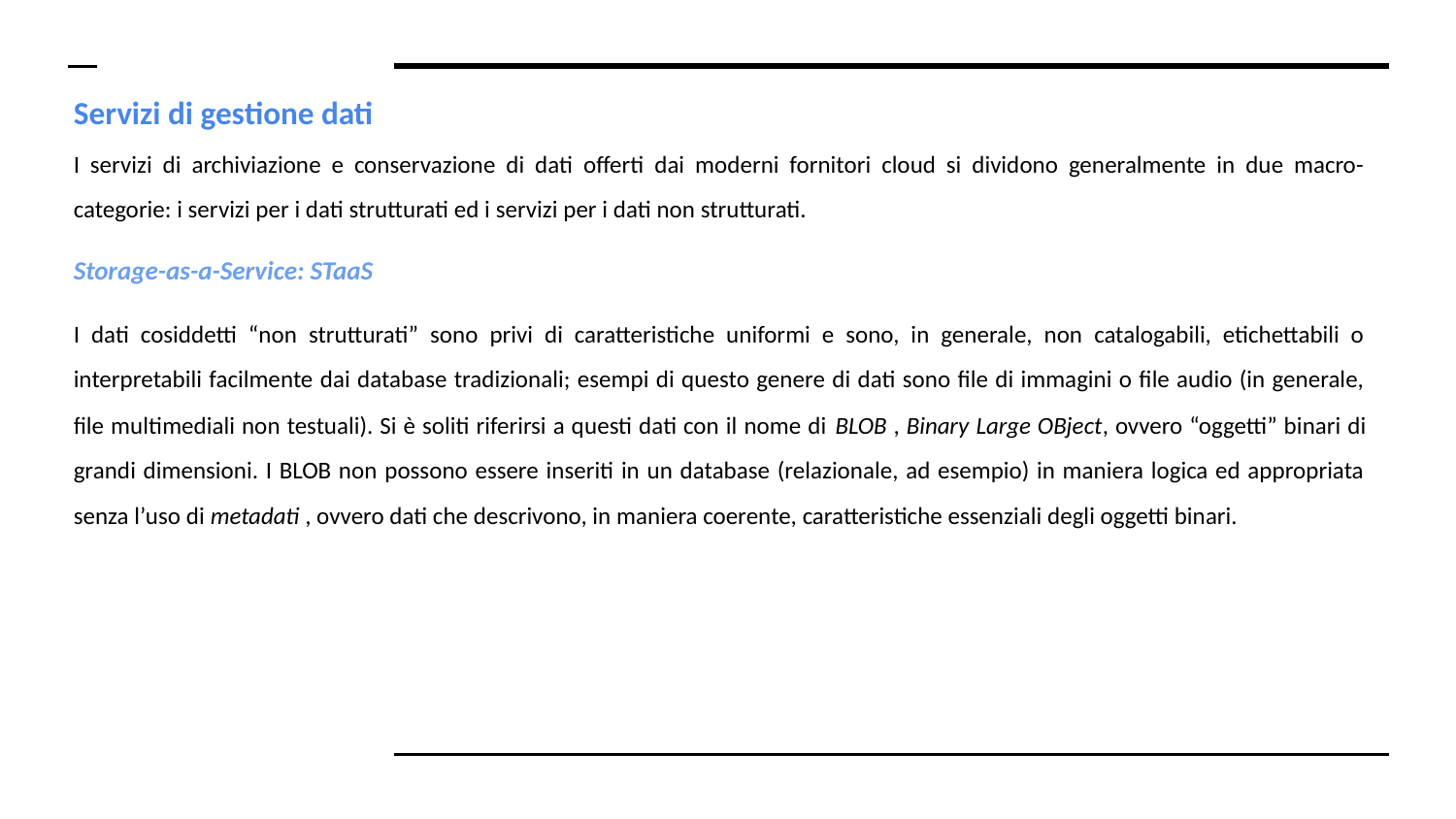

# Servizi di gestione dati
I servizi di archiviazione e conservazione di dati offerti dai moderni fornitori cloud si dividono generalmente in due macro-categorie: i servizi per i dati strutturati ed i servizi per i dati non strutturati.
Storage-as-a-Service: STaaS
I dati cosiddetti “non strutturati” sono privi di caratteristiche uniformi e sono, in generale, non catalogabili, etichettabili o interpretabili facilmente dai database tradizionali; esempi di questo genere di dati sono file di immagini o file audio (in generale, file multimediali non testuali). Si è soliti riferirsi a questi dati con il nome di BLOB​ ​, Binary​ Large OBject​, ovvero “oggetti” binari di grandi dimensioni. I BLOB non possono essere inseriti in un database (relazionale, ad esempio) in maniera logica ed appropriata senza l’uso di metadati​ ​, ovvero dati che descrivono, in maniera coerente, caratteristiche essenziali degli oggetti binari.